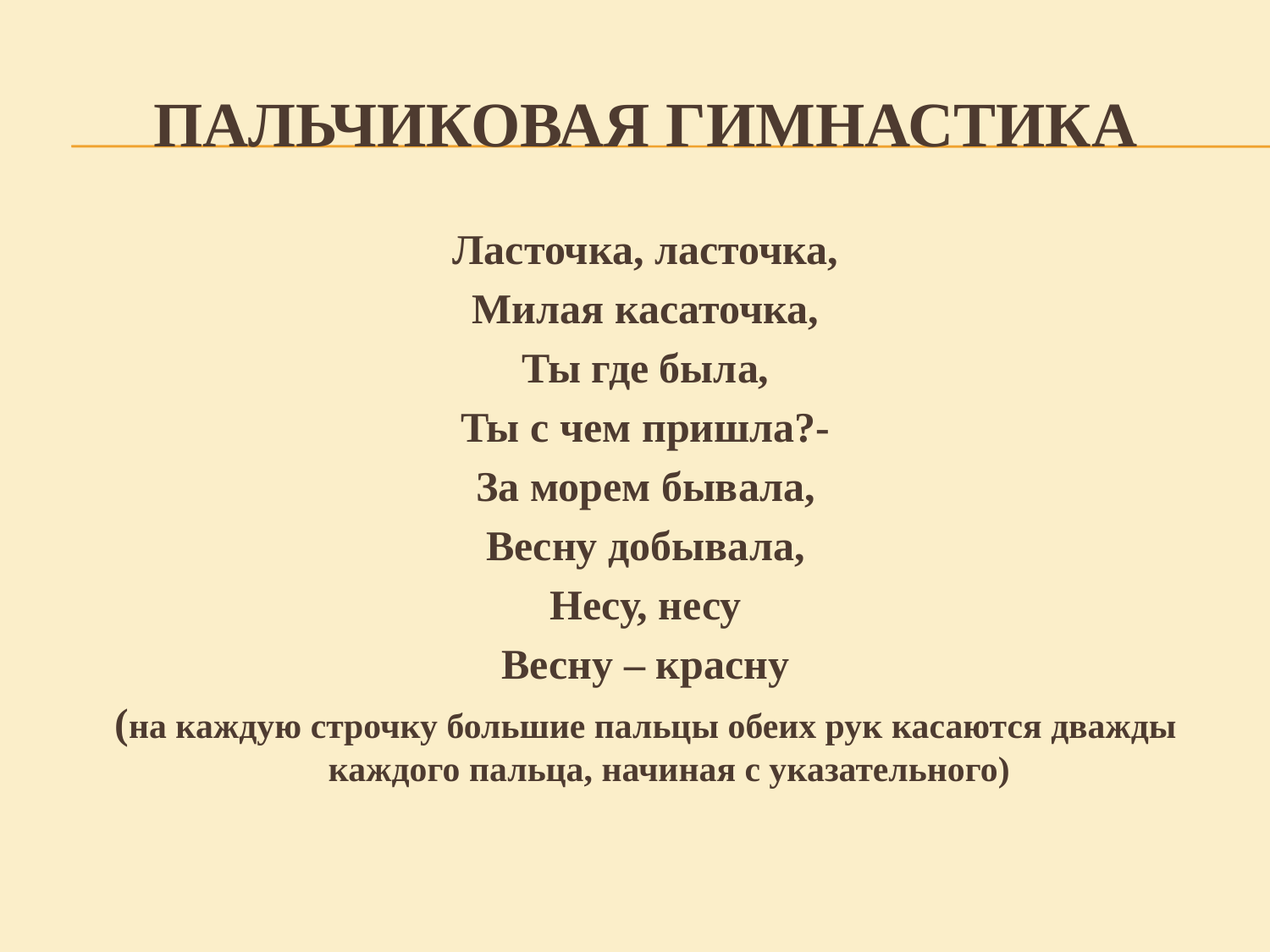

# Пальчиковая гимнастика
Ласточка, ласточка,
Милая касаточка,
Ты где была,
Ты с чем пришла?-
За морем бывала,
Весну добывала,
Несу, несу
Весну – красну
(на каждую строчку большие пальцы обеих рук касаются дважды каждого пальца, начиная с указательного)